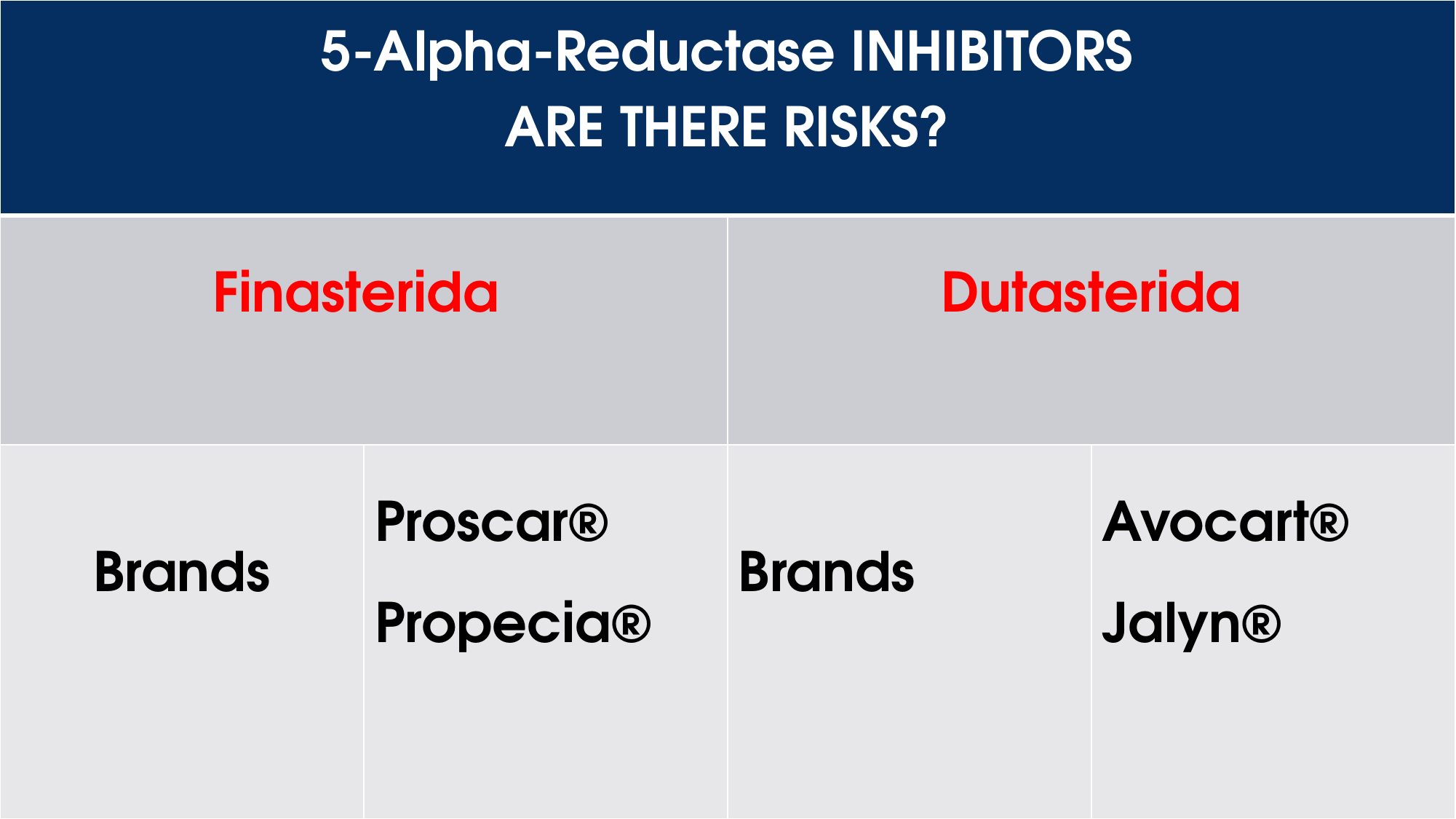

| 5-Alpha-Reductase INHIBITORS ARE THERE RISKS? |  |  |  |
| --- | --- | --- | --- |
| Finasterida |  | Dutasterida |  |
| Brands | Proscar® Propecia® | Brands | Avocart® Jalyn® |